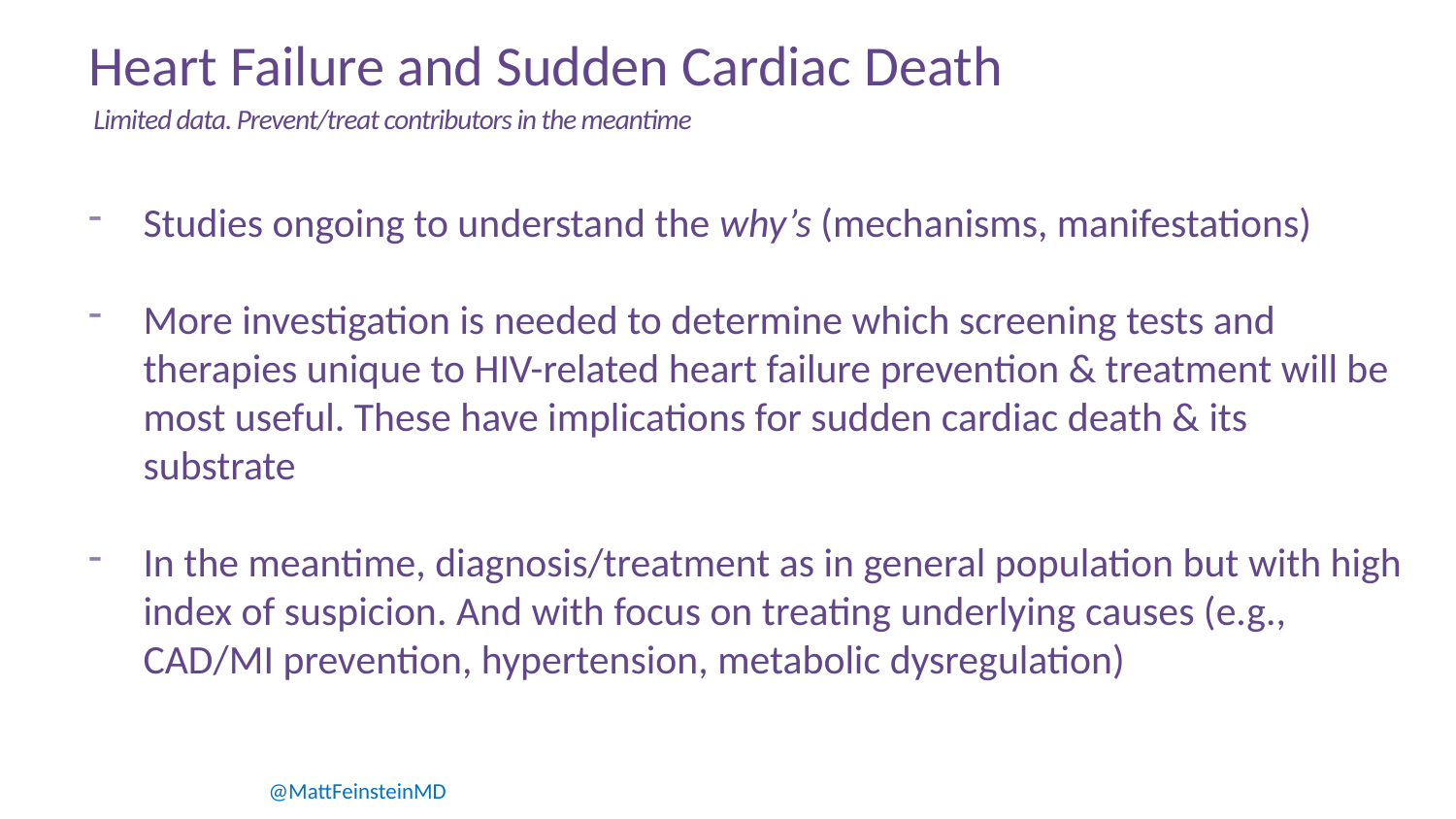

# Heart Failure and Sudden Cardiac Death
Limited data. Prevent/treat contributors in the meantime
Studies ongoing to understand the why’s (mechanisms, manifestations)

More investigation is needed to determine which screening tests and therapies unique to HIV-related heart failure prevention & treatment will be most useful. These have implications for sudden cardiac death & its substrate

In the meantime, diagnosis/treatment as in general population but with high index of suspicion. And with focus on treating underlying causes (e.g., CAD/MI prevention, hypertension, metabolic dysregulation)
@MattFeinsteinMD